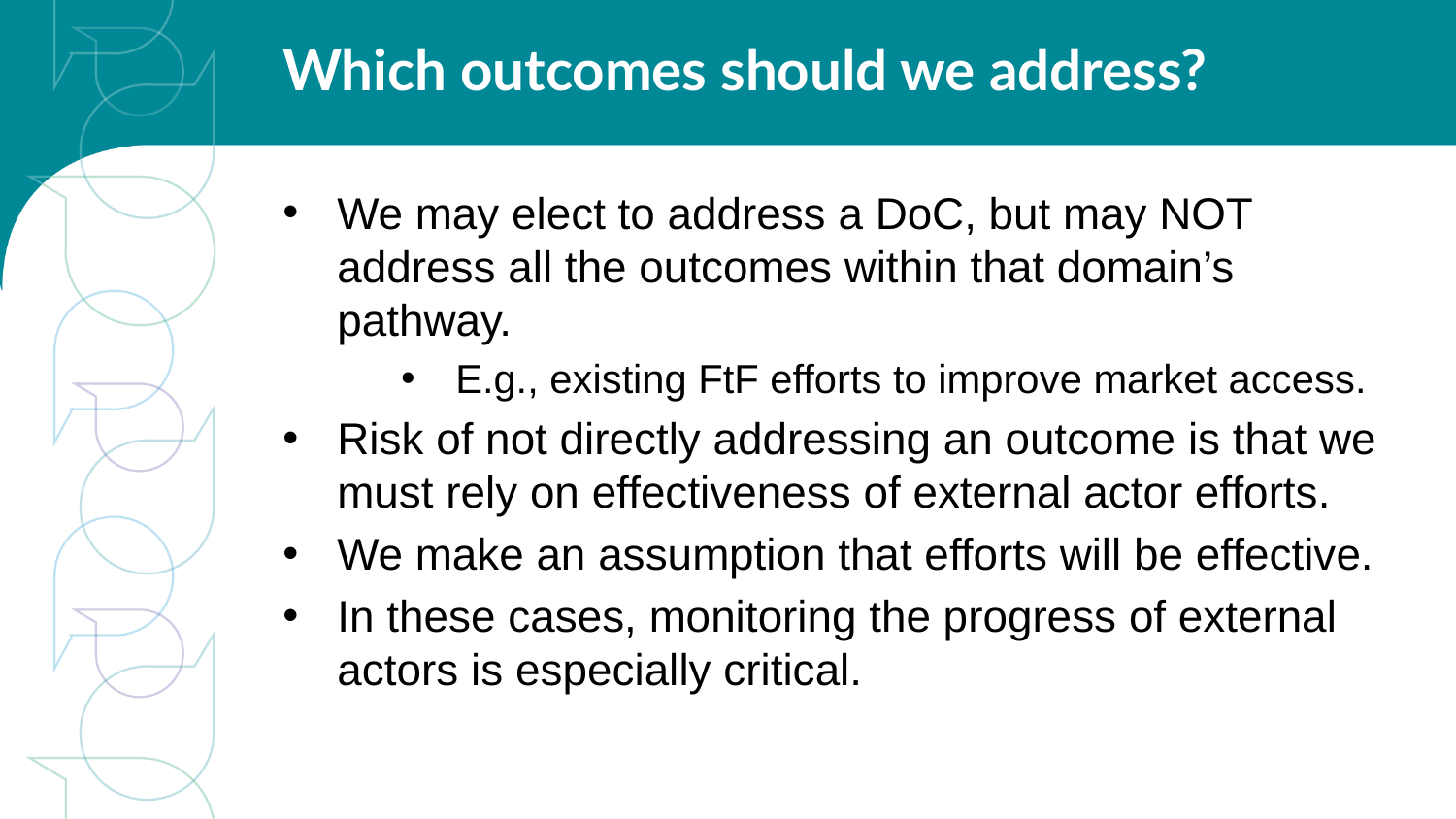

# Which outcomes should we address?
We may elect to address a DoC, but may NOT address all the outcomes within that domain’s pathway.
E.g., existing FtF efforts to improve market access.
Risk of not directly addressing an outcome is that we must rely on effectiveness of external actor efforts.
We make an assumption that efforts will be effective.
In these cases, monitoring the progress of external actors is especially critical.